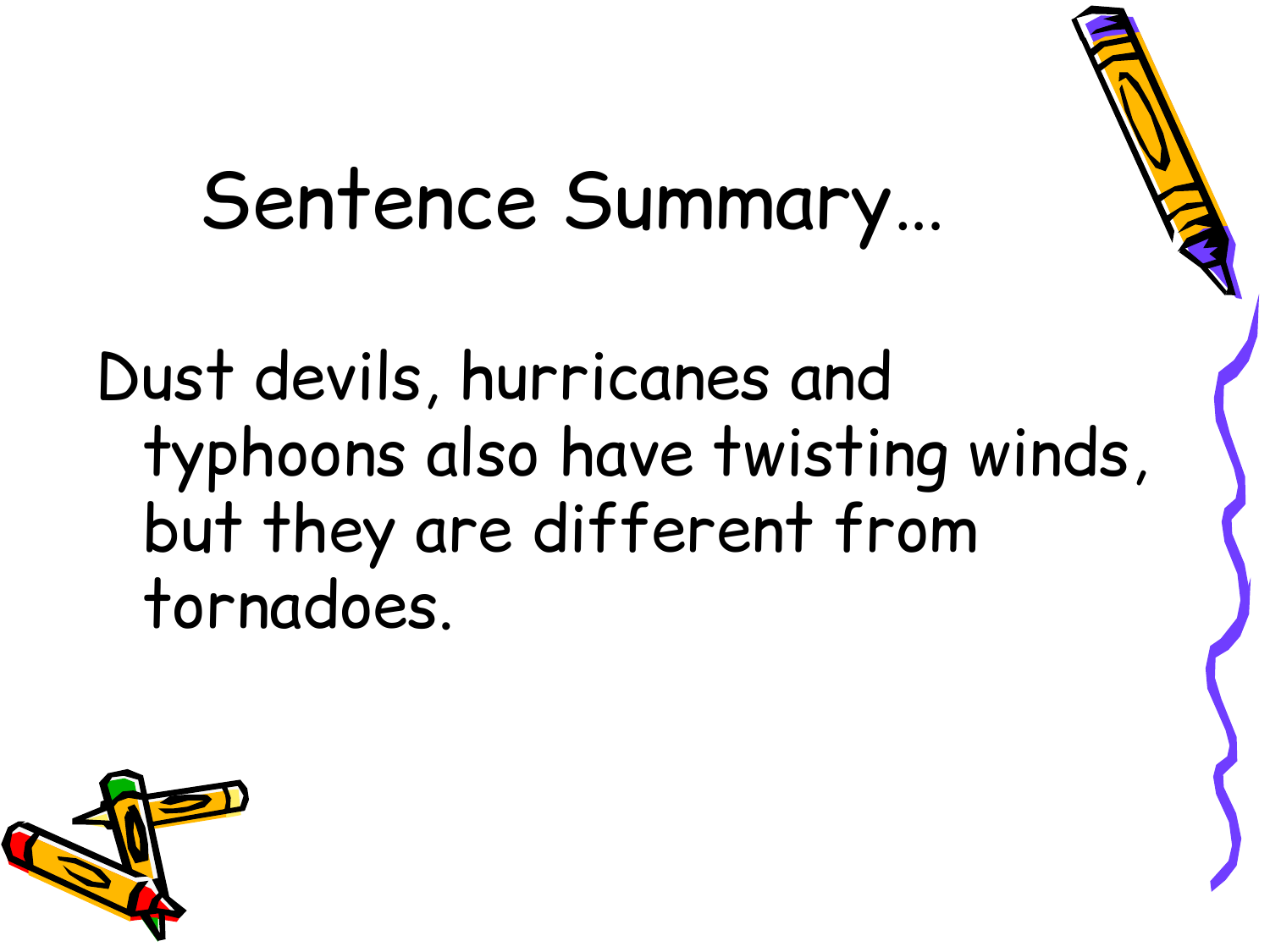

Sentence Summary…

Dust devils, hurricanes and typhoons also have twisting winds, but they are different from tornadoes.